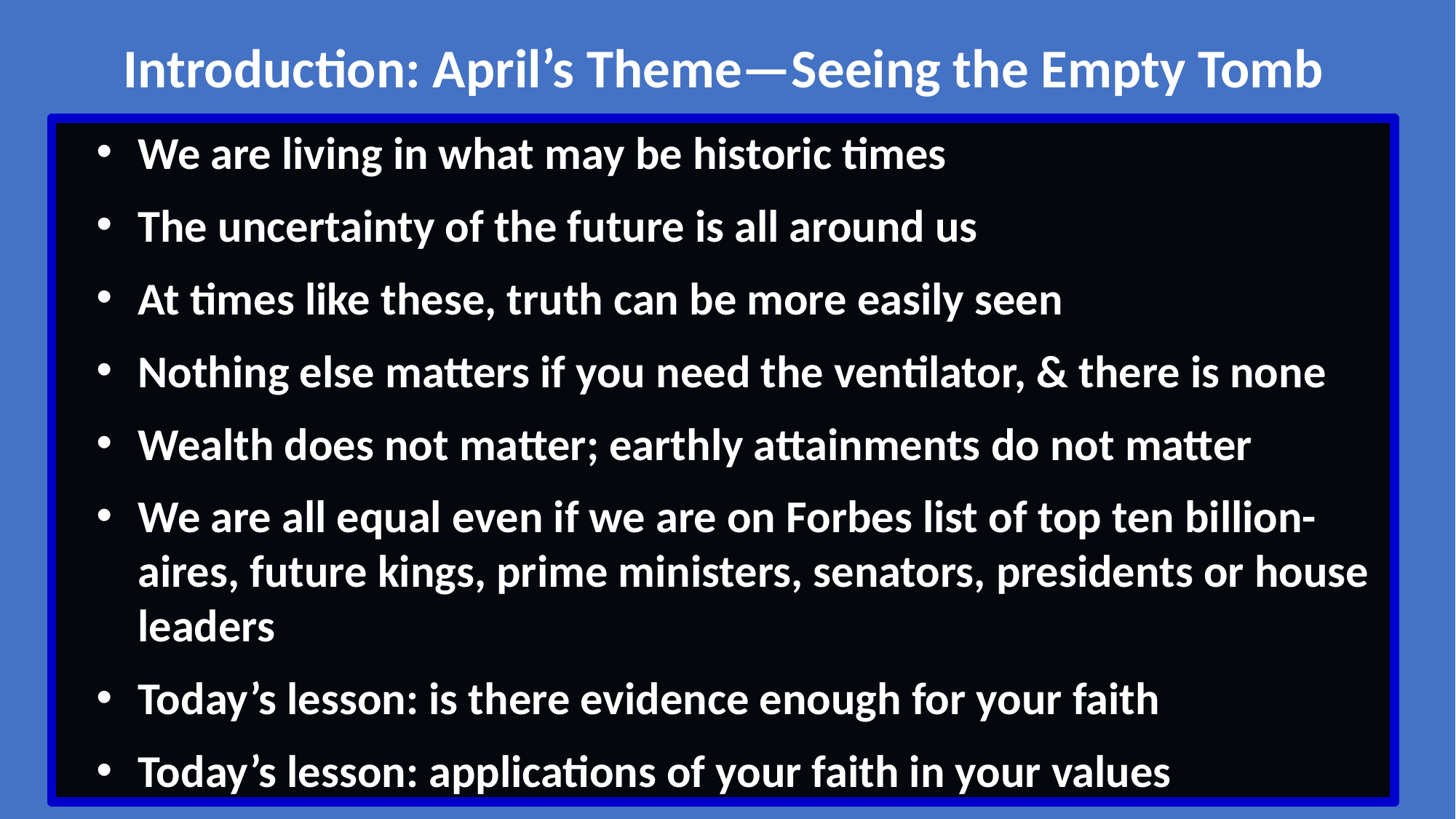

Introduction: April’s Theme—Seeing the Empty Tomb
We are living in what may be historic times
The uncertainty of the future is all around us
At times like these, truth can be more easily seen
Nothing else matters if you need the ventilator, & there is none
Wealth does not matter; earthly attainments do not matter
We are all equal even if we are on Forbes list of top ten billion-aires, future kings, prime ministers, senators, presidents or house leaders
Today’s lesson: is there evidence enough for your faith
Today’s lesson: applications of your faith in your values